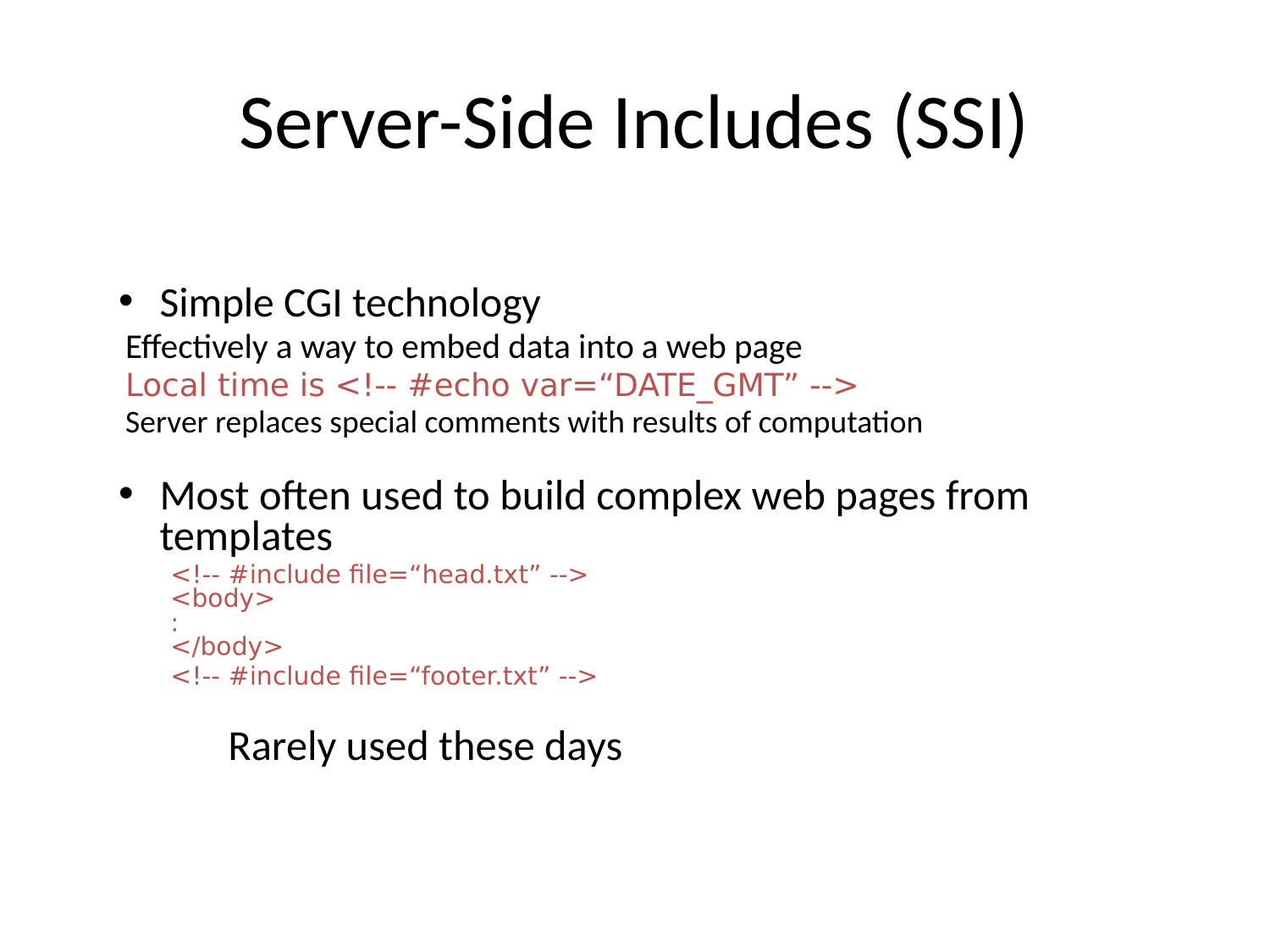

# Server-Side Includes (SSI)
Simple CGI technology
	Effectively a way to embed data into a web page
	Local time is <!-- #echo var=“DATE_GMT” -->
	Server replaces special comments with results of computation

Most often used to build complex web pages from templates
	<!-- #include file=“head.txt” -->
	<body>
		:
	</body>
	<!-- #include file=“footer.txt” -->

Rarely used these days